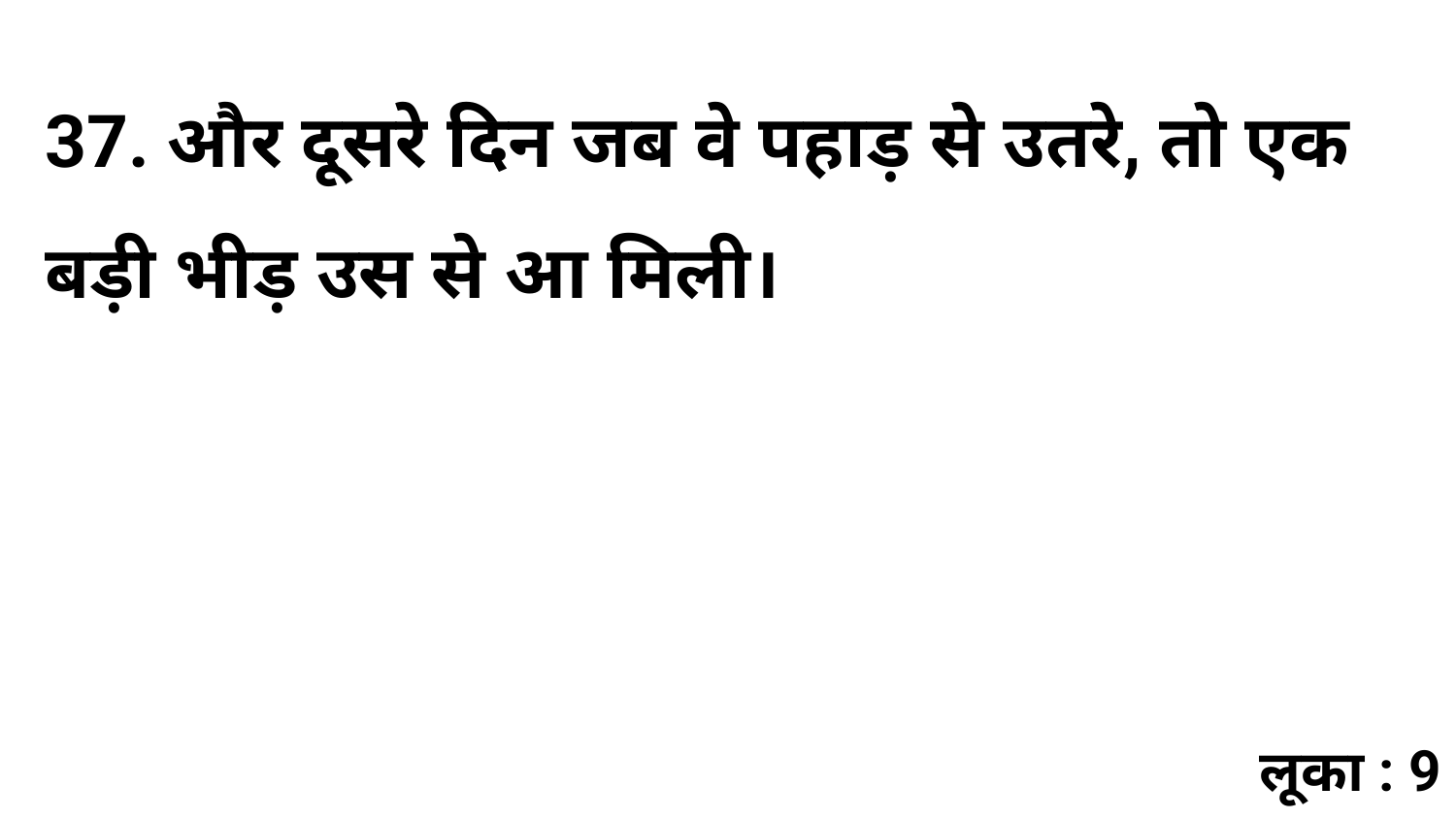

37. और दूसरे दिन जब वे पहाड़ से उतरे, तो एक बड़ी भीड़ उस से आ मिली।
लूका : 9